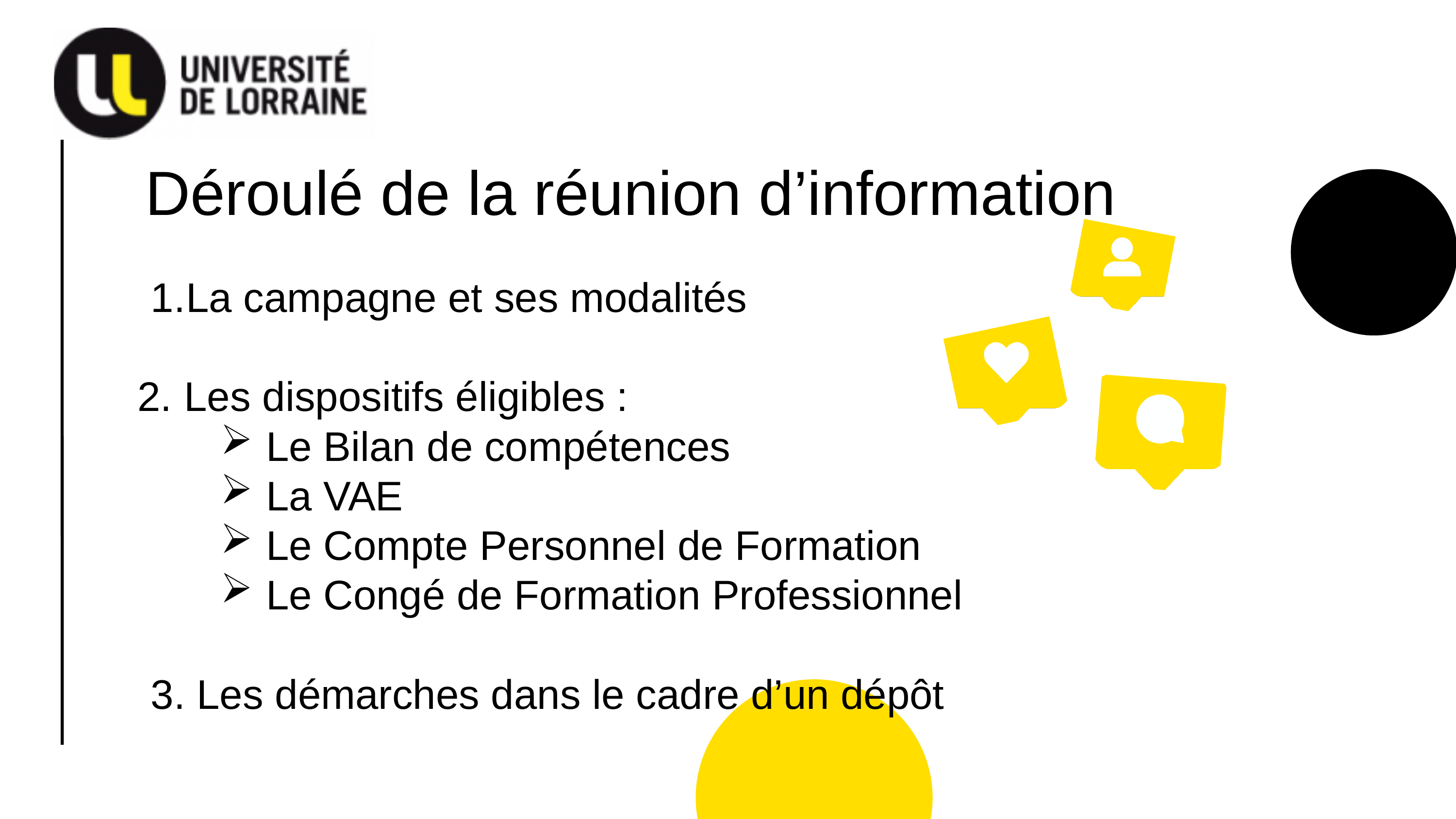

Le marché

Déroulé de la réunion d’information

La campagne et ses modalités
 Les dispositifs éligibles :
Le Bilan de compétences
La VAE
Le Compte Personnel de Formation
Le Congé de Formation Professionnel

3. Les démarches dans le cadre d’un dépôt